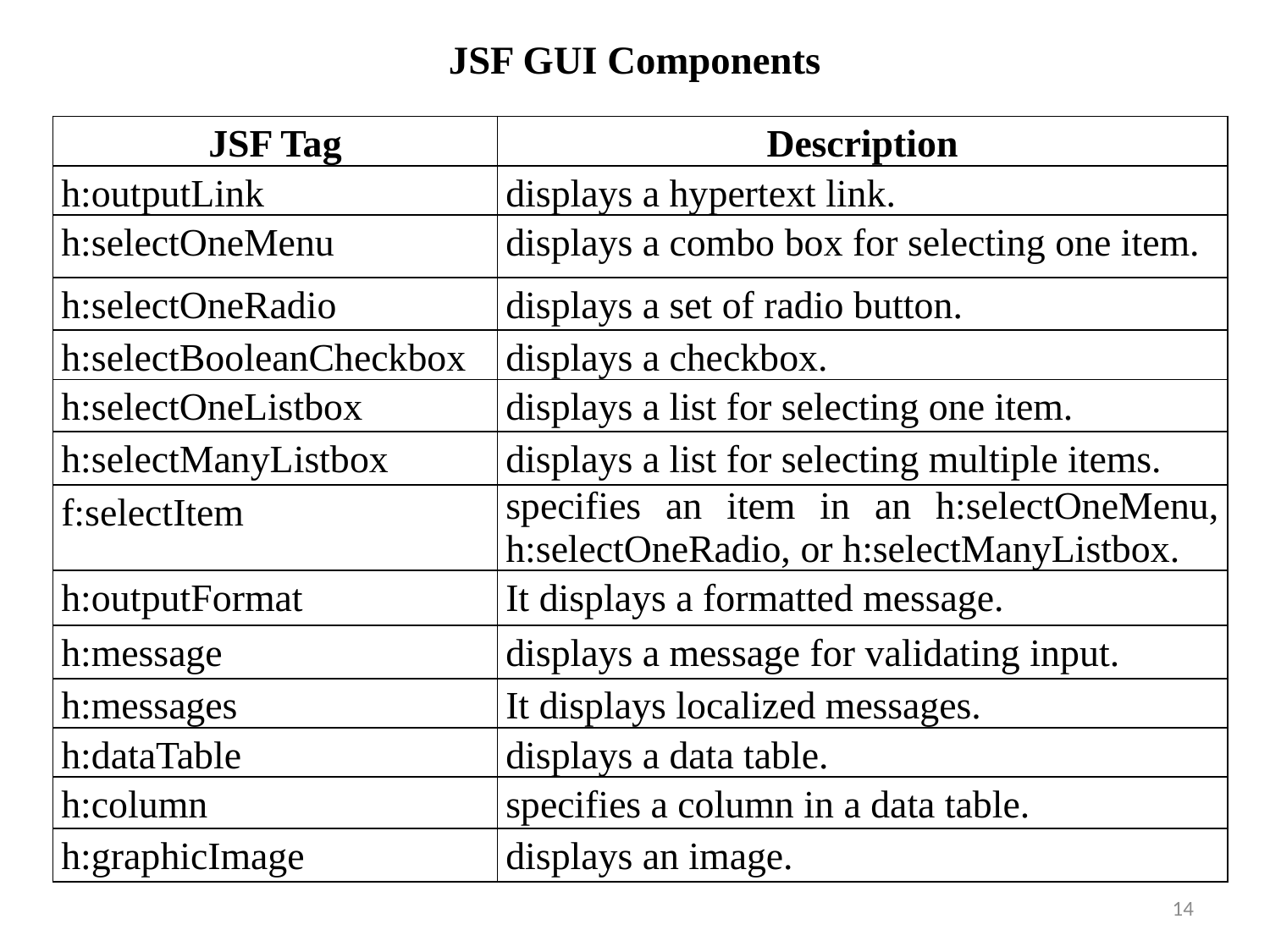

# JSF GUI Components
| JSF Tag | Description |
| --- | --- |
| h:outputLink | displays a hypertext link. |
| h:selectOneMenu | displays a combo box for selecting one item. |
| h:selectOneRadio | displays a set of radio button. |
| h:selectBooleanCheckbox | displays a checkbox. |
| h:selectOneListbox | displays a list for selecting one item. |
| h:selectManyListbox | displays a list for selecting multiple items. |
| f:selectItem | specifies an item in an h:selectOneMenu, h:selectOneRadio, or h:selectManyListbox. |
| h:outputFormat | It displays a formatted message. |
| h:message | displays a message for validating input. |
| h:messages | It displays localized messages. |
| h:dataTable | displays a data table. |
| h:column | specifies a column in a data table. |
| h:graphicImage | displays an image. |
14